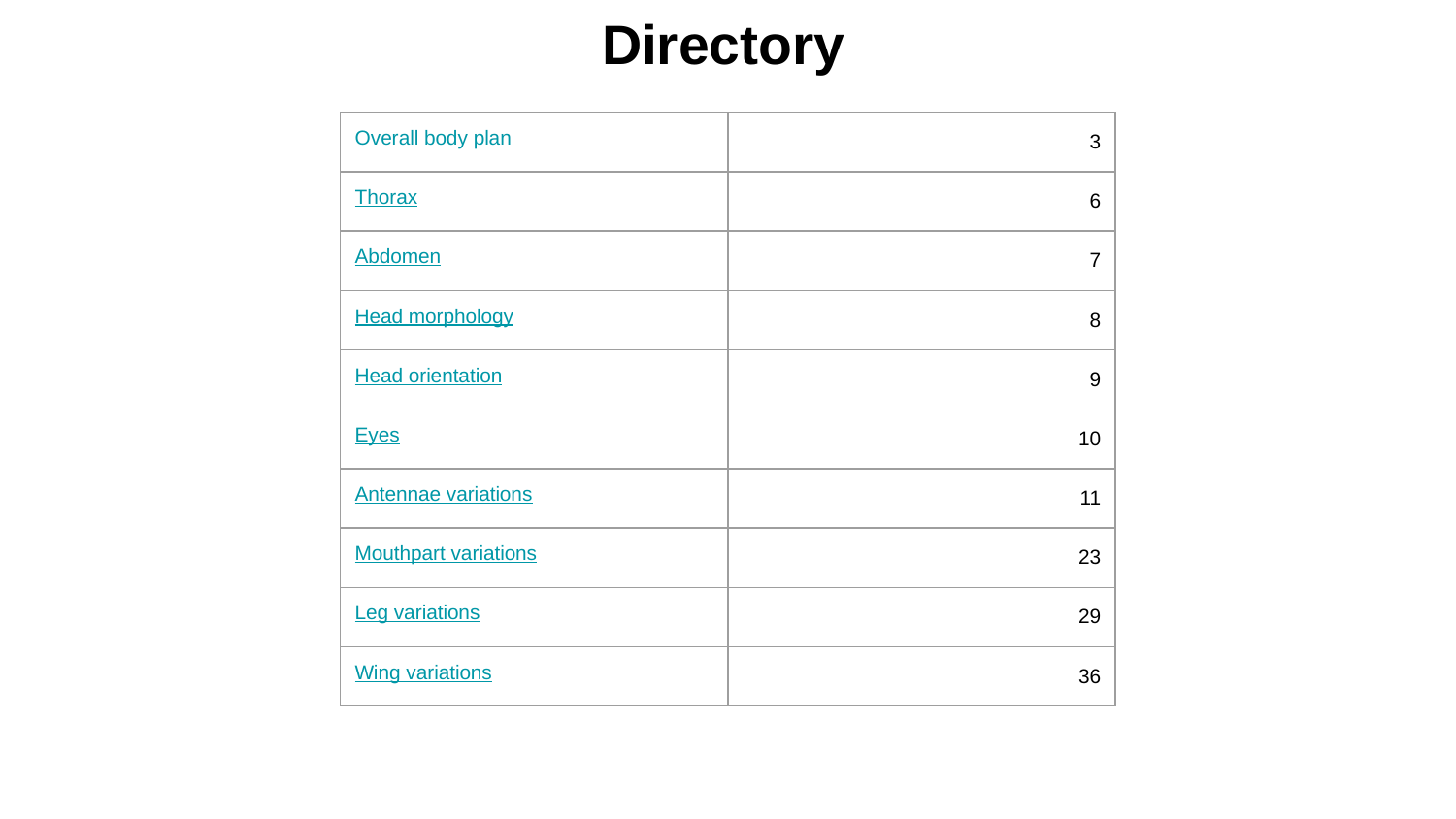

Directory
| Overall body plan | 3 |
| --- | --- |
| Thorax | 6 |
| Abdomen | 7 |
| Head morphology | 8 |
| Head orientation | 9 |
| Eyes | 10 |
| Antennae variations | 11 |
| Mouthpart variations | 23 |
| Leg variations | 29 |
| Wing variations | 36 |